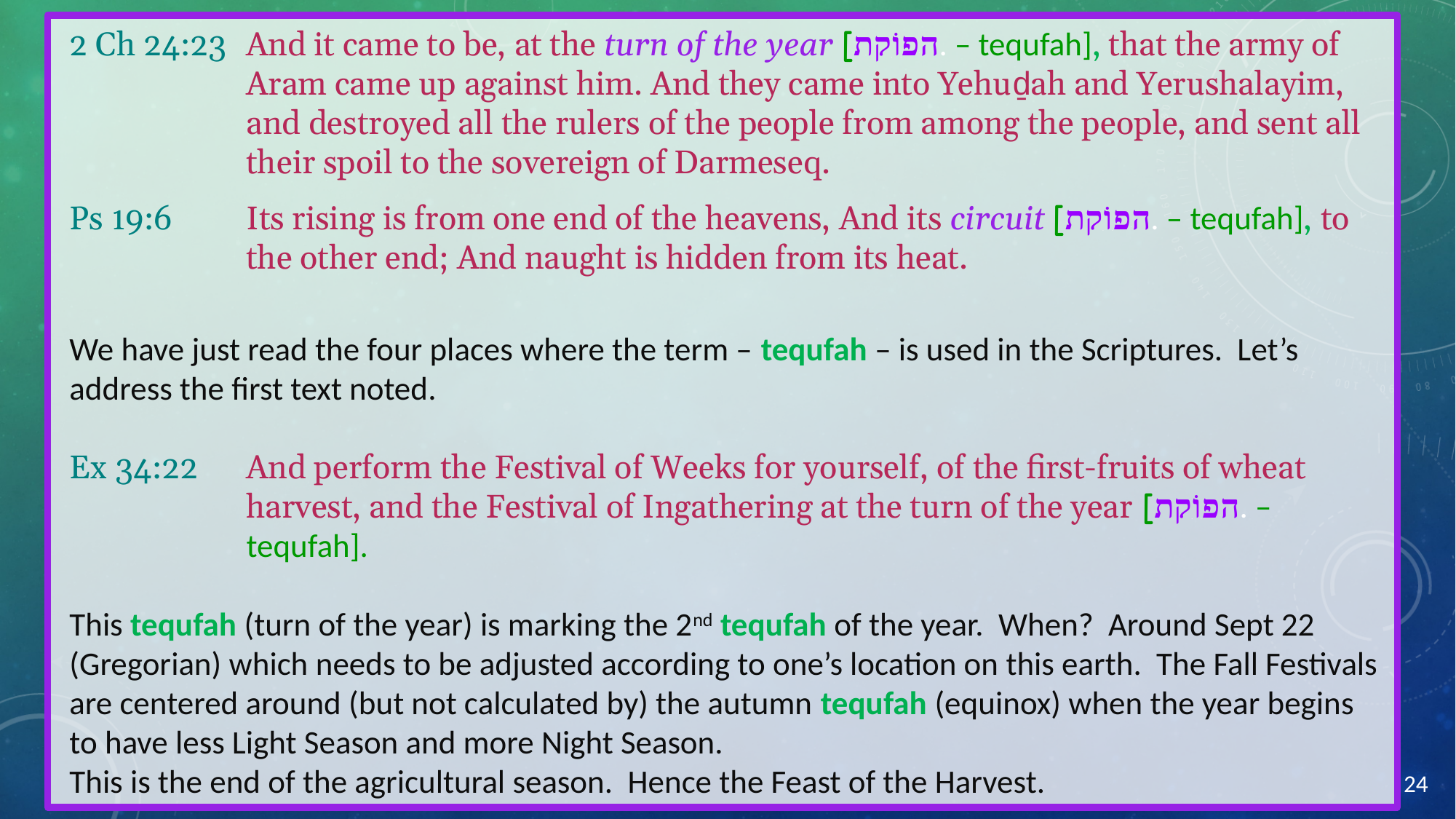

2 Ch 24:23	And it came to be, at the turn of the year [ה.פ.וֹ.ק.ת. – tequfah], that the army of Aram came up against him. And they came into Yehuḏah and Yerushalayim, and destroyed all the rulers of the people from among the people, and sent all their spoil to the sovereign of Darmeseq.
Ps 19:6  	Its rising is from one end of the heavens, And its circuit [ה.פ.וֹ.ק.ת. – tequfah], to the other end; And naught is hidden from its heat.

We have just read the four places where the term – tequfah – is used in the Scriptures.  Let’s address the first text noted.

Ex 34:22  	And perform the Festival of Weeks for yourself, of the first-fruits of wheat harvest, and the Festival of Ingathering at the turn of the year [ה.פ.וֹ.ק.ת. – tequfah].
This tequfah (turn of the year) is marking the 2nd tequfah of the year.  When?  Around Sept 22 (Gregorian) which needs to be adjusted according to one’s location on this earth.  The Fall Festivals are centered around (but not calculated by) the autumn tequfah (equinox) when the year begins to have less Light Season and more Night Season.
This is the end of the agricultural season.  Hence the Feast of the Harvest.
24